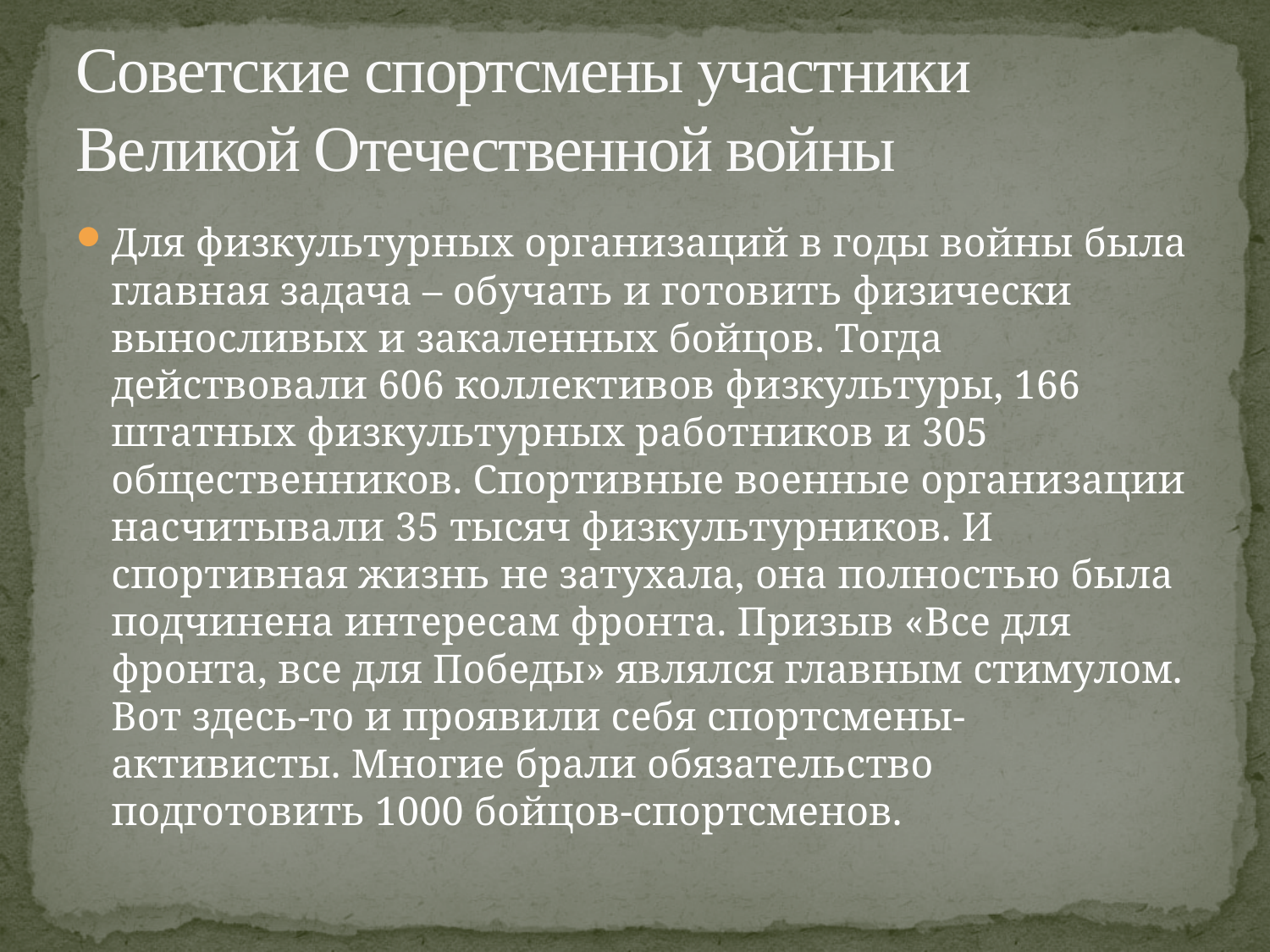

# Советские спортсмены участники Великой Отечественной войны
Для физкультурных организаций в годы войны была главная задача – обучать и готовить физически выносливых и закаленных бойцов. Тогда действовали 606 коллективов физкультуры, 166 штатных физкультурных работников и 305 общественников. Спортивные военные организации насчитывали 35 тысяч физкультурников. И спортивная жизнь не затухала, она полностью была подчинена интересам фронта. Призыв «Все для фронта, все для Победы» являлся главным стимулом. Вот здесь-то и проявили себя спортсмены-активисты. Многие брали обязательство подготовить 1000 бойцов-спортсменов.